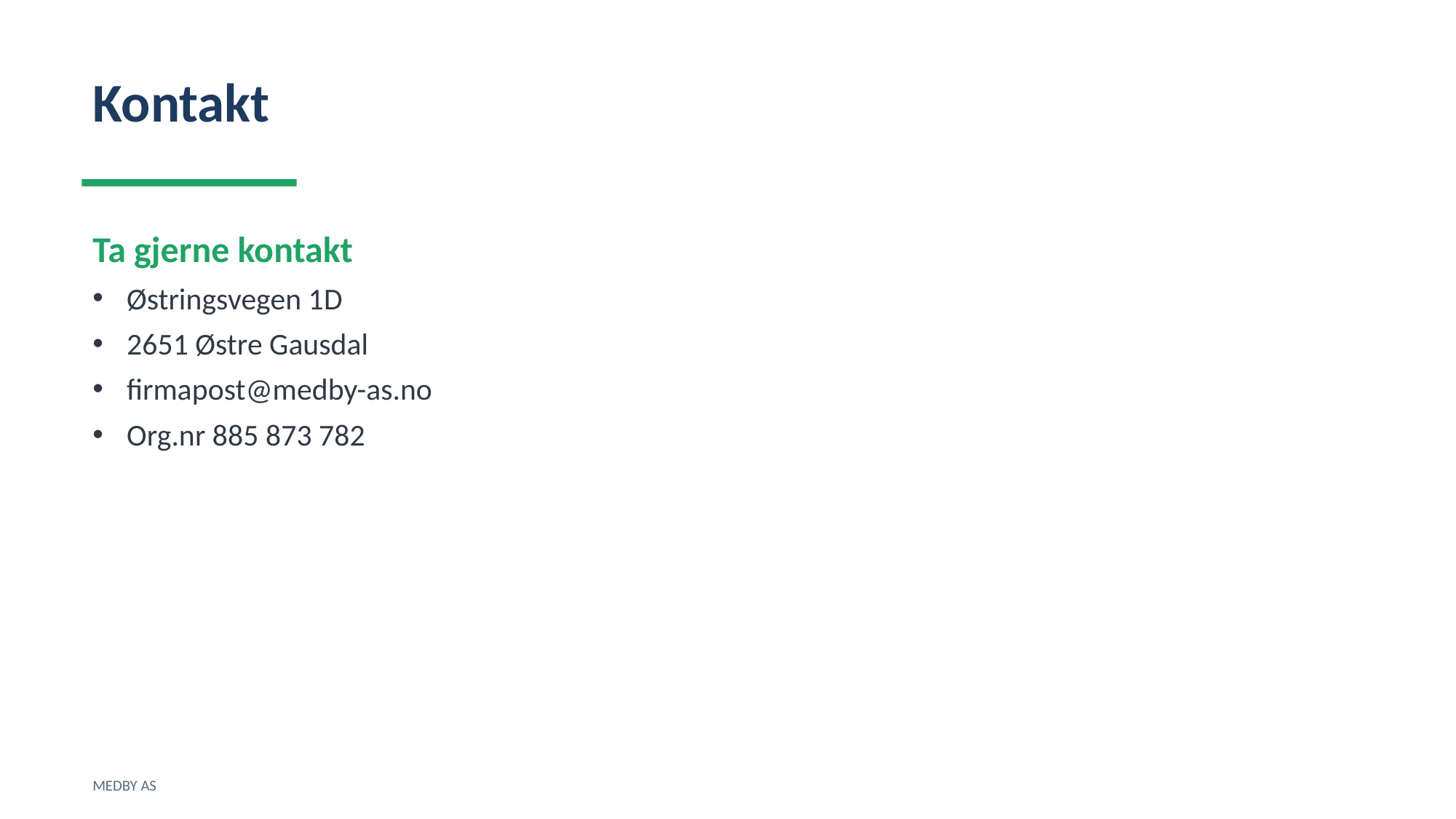

Kontakt

Ta gjerne kontakt
Østringsvegen 1D
2651 Østre Gausdal
firmapost@medby-as.no
Org.nr 885 873 782
MEDBY AS